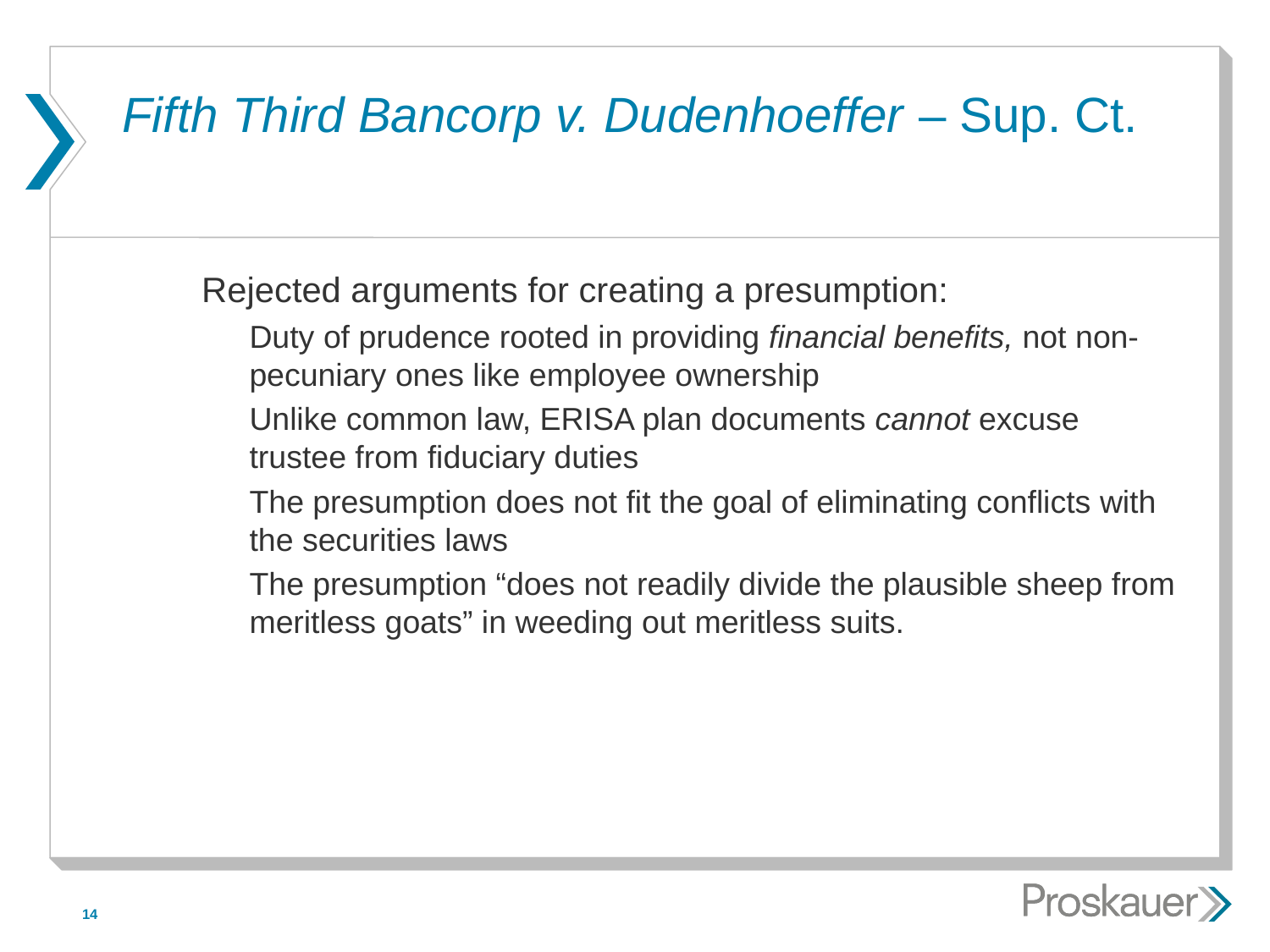

# Fifth Third Bancorp v. Dudenhoeffer – Sup. Ct.
Rejected arguments for creating a presumption:
Duty of prudence rooted in providing financial benefits, not non-pecuniary ones like employee ownership
Unlike common law, ERISA plan documents cannot excuse trustee from fiduciary duties
The presumption does not fit the goal of eliminating conflicts with the securities laws
The presumption “does not readily divide the plausible sheep from meritless goats” in weeding out meritless suits.

14